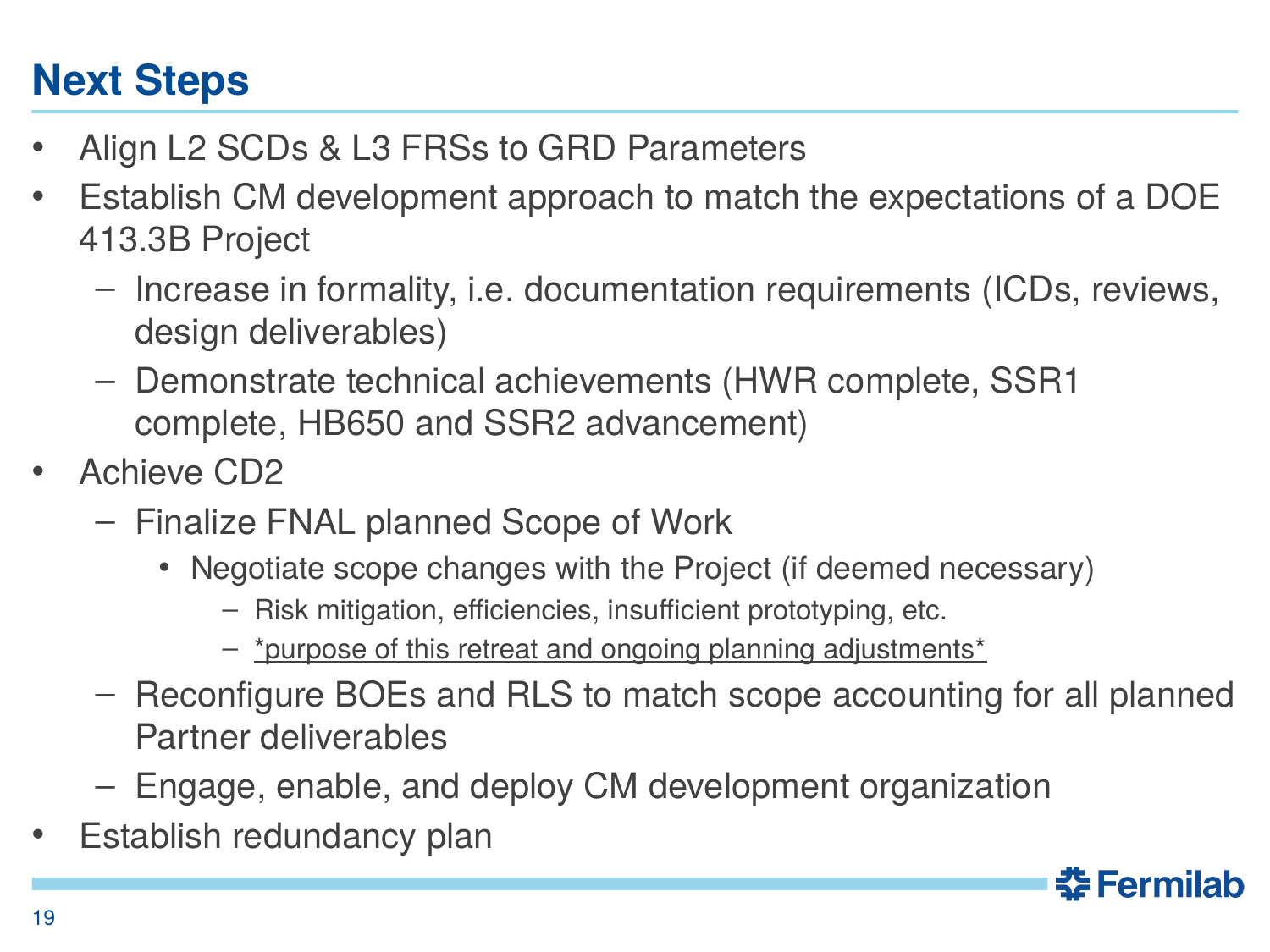

# Next Steps
Align L2 SCDs & L3 FRSs to GRD Parameters
Establish CM development approach to match the expectations of a DOE 413.3B Project
Increase in formality, i.e. documentation requirements (ICDs, reviews, design deliverables)
Demonstrate technical achievements (HWR complete, SSR1 complete, HB650 and SSR2 advancement)
Achieve CD2
Finalize FNAL planned Scope of Work
Negotiate scope changes with the Project (if deemed necessary)
Risk mitigation, efficiencies, insufficient prototyping, etc.
*purpose of this retreat and ongoing planning adjustments*
Reconfigure BOEs and RLS to match scope accounting for all planned Partner deliverables
Engage, enable, and deploy CM development organization
Establish redundancy plan
19